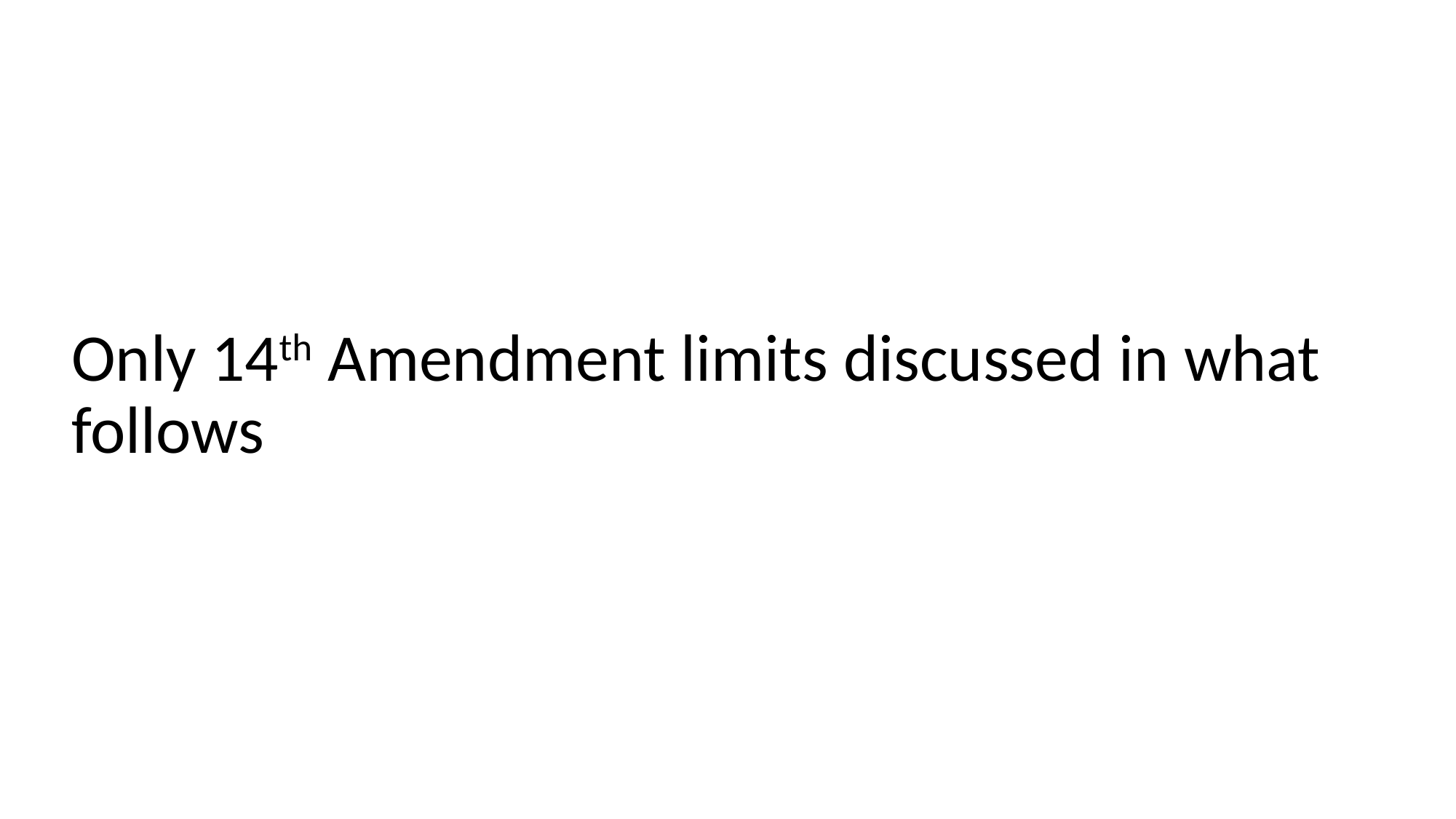

# Only 14th Amendment limits discussed in what follows